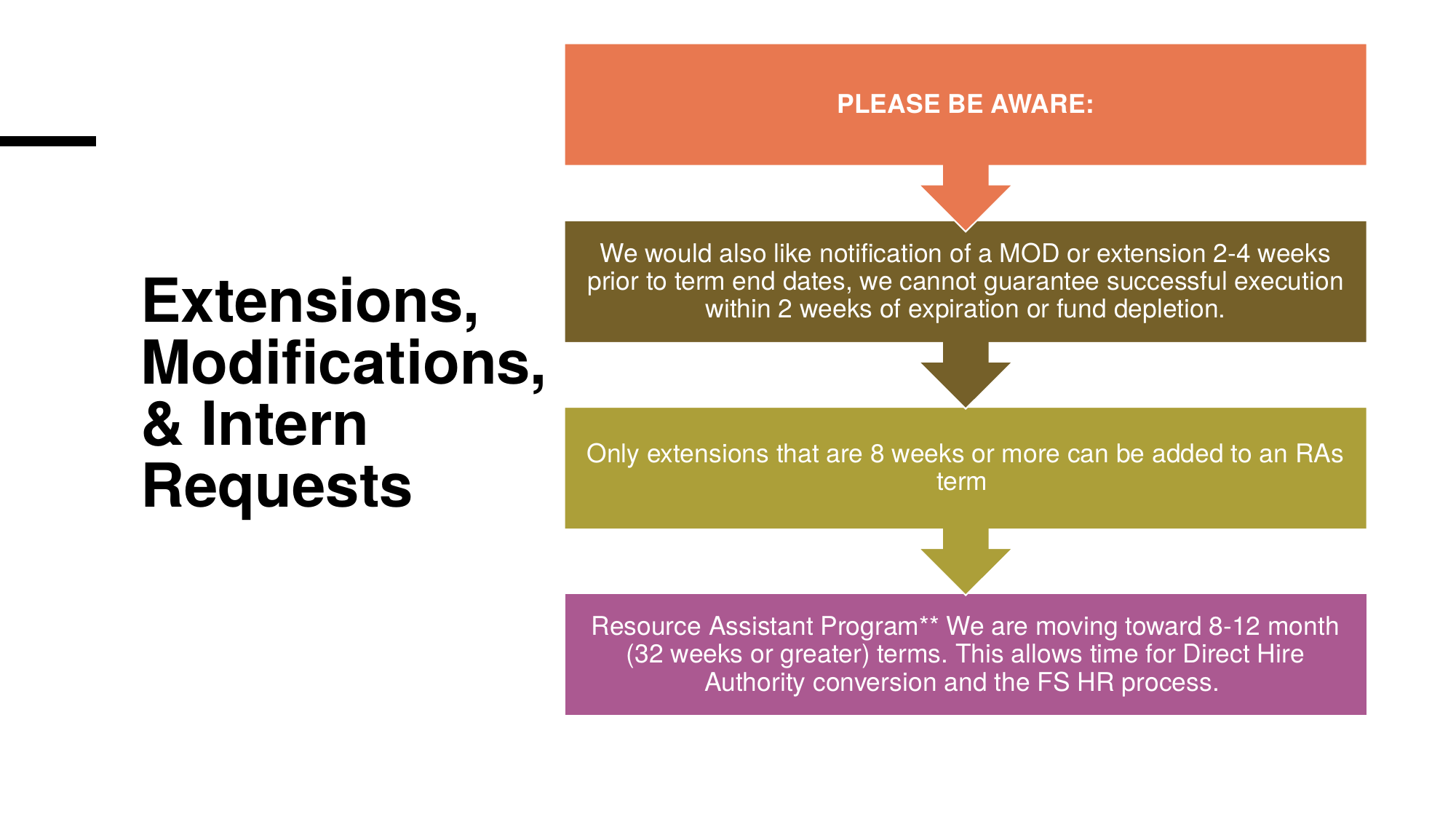

Resource Assistant Program** We are moving toward 8-12 month (32 weeks or greater) terms. This allows time for Direct Hire Authority conversion and the FS HR process.
Only extensions that are 8 weeks or more can be added to an RAs term
We would also like notification of a MOD or extension 2-4 weeks prior to term end dates, we cannot guarantee successful execution within 2 weeks of expiration or fund depletion.
PLEASE BE AWARE:
# Extensions, Modifications, & Intern Requests